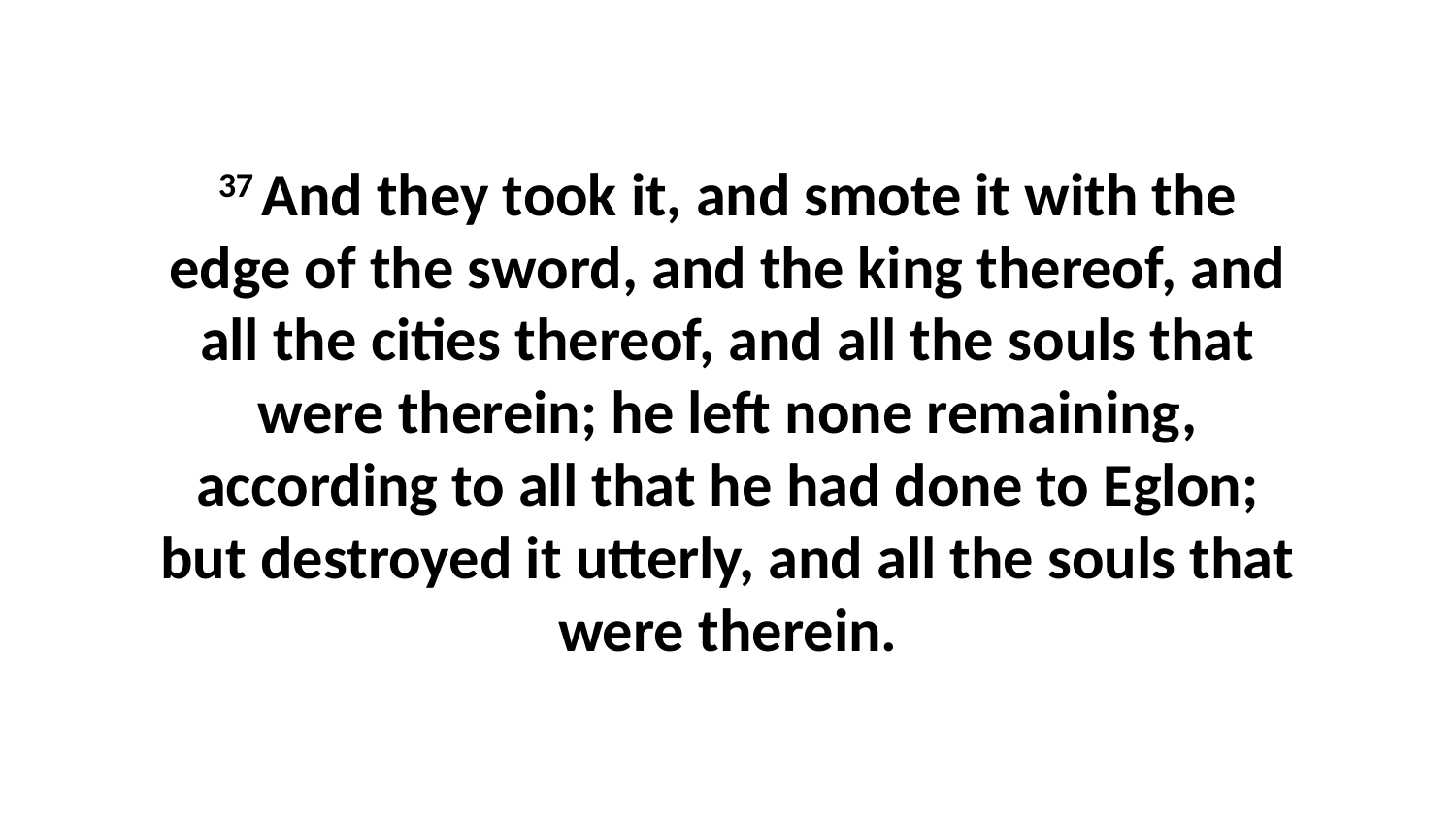

37 And they took it, and smote it with the edge of the sword, and the king thereof, and all the cities thereof, and all the souls that were therein; he left none remaining, according to all that he had done to Eglon; but destroyed it utterly, and all the souls that were therein.